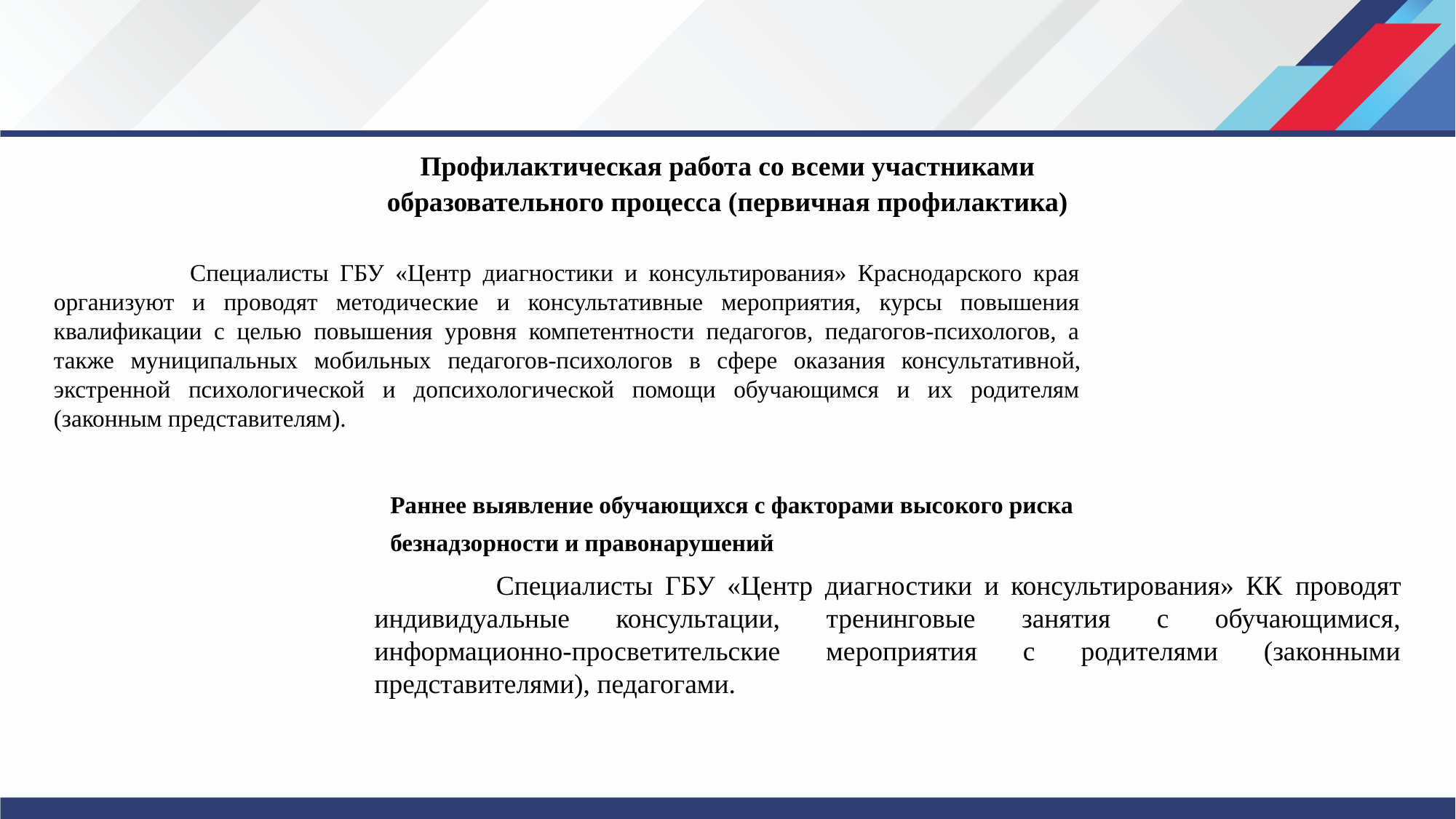

Профилактическая работа со всеми участниками образовательного процесса (первичная профилактика)
            Специалисты ГБУ «Центр диагностики и консультирования» Краснодарского края организуют и проводят методические и консультативные мероприятия, курсы повышения квалификации с целью повышения уровня компетентности педагогов, педагогов-психологов, а также муниципальных мобильных педагогов-психологов в сфере оказания консультативной, экстренной психологической и допсихологической помощи обучающимся и их родителям (законным представителям).
Раннее выявление обучающихся с факторами высокого риска
безнадзорности и правонарушений
          Специалисты ГБУ «Центр диагностики и консультирования» КК проводят индивидуальные консультации, тренинговые занятия с обучающимися, информационно-просветительские мероприятия с родителями (законными представителями), педагогами.